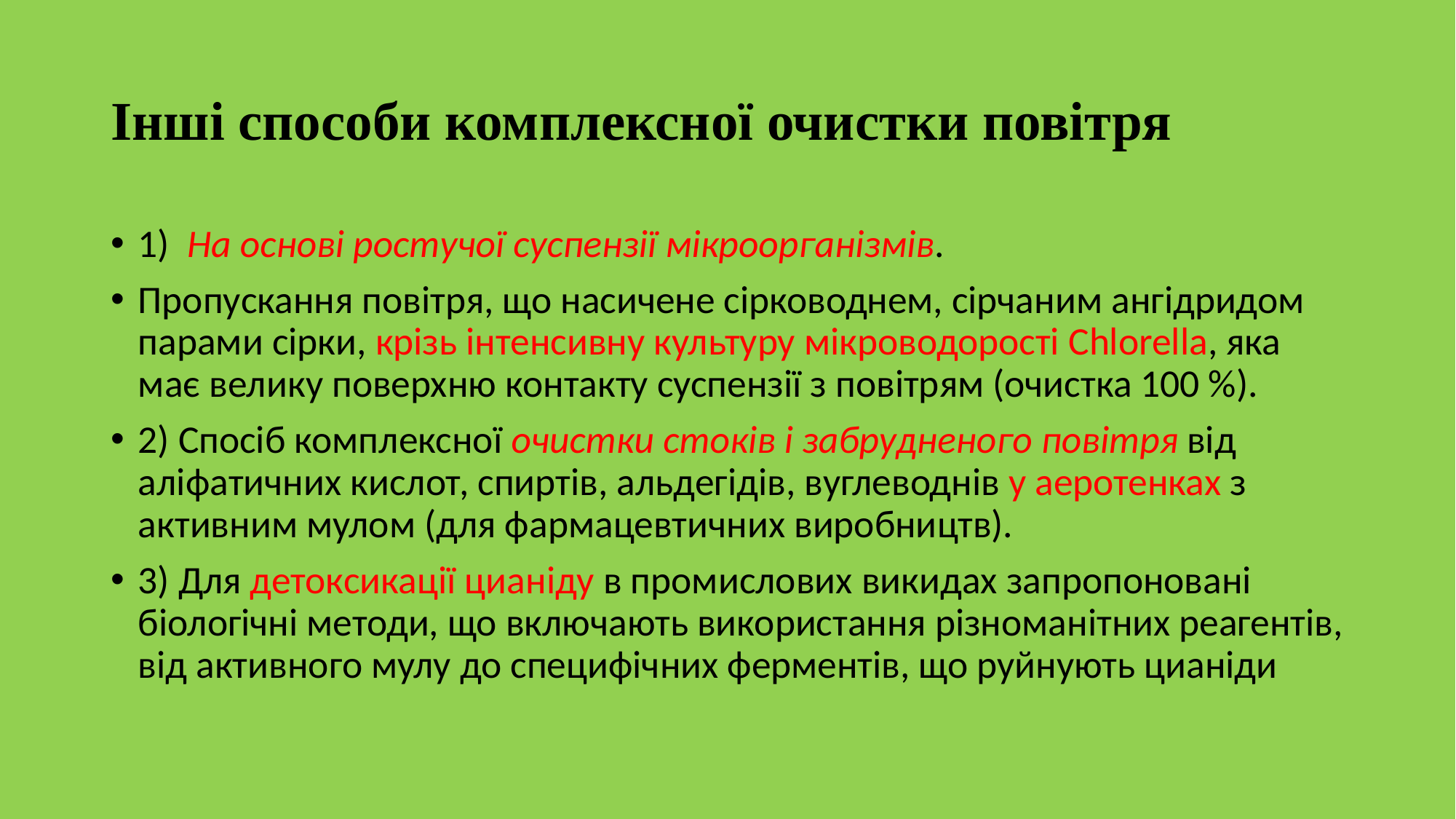

# Інші способи комплексної очистки повітря
1)  На основі ростучої суспензії мікроорганізмів.
Пропускання повітря, що насичене сірководнем, сірчаним ангідридом парами сірки, крізь інтенсивну культуру мікроводорості Chlorella, яка має велику поверхню контакту суспензії з повітрям (очистка 100 %).
2) Спосіб комплексної очистки стоків і забрудненого повітря від аліфатичних кислот, спиртів, альдегідів, вуглеводнів у аеротенках з активним мулом (для фармацевтичних виробництв).
3) Для детоксикації цианіду в промислових викидах запропоновані біологічні методи, що включають використання різноманітних реагентів, від активного мулу до специфічних ферментів, що руйнують цианіди